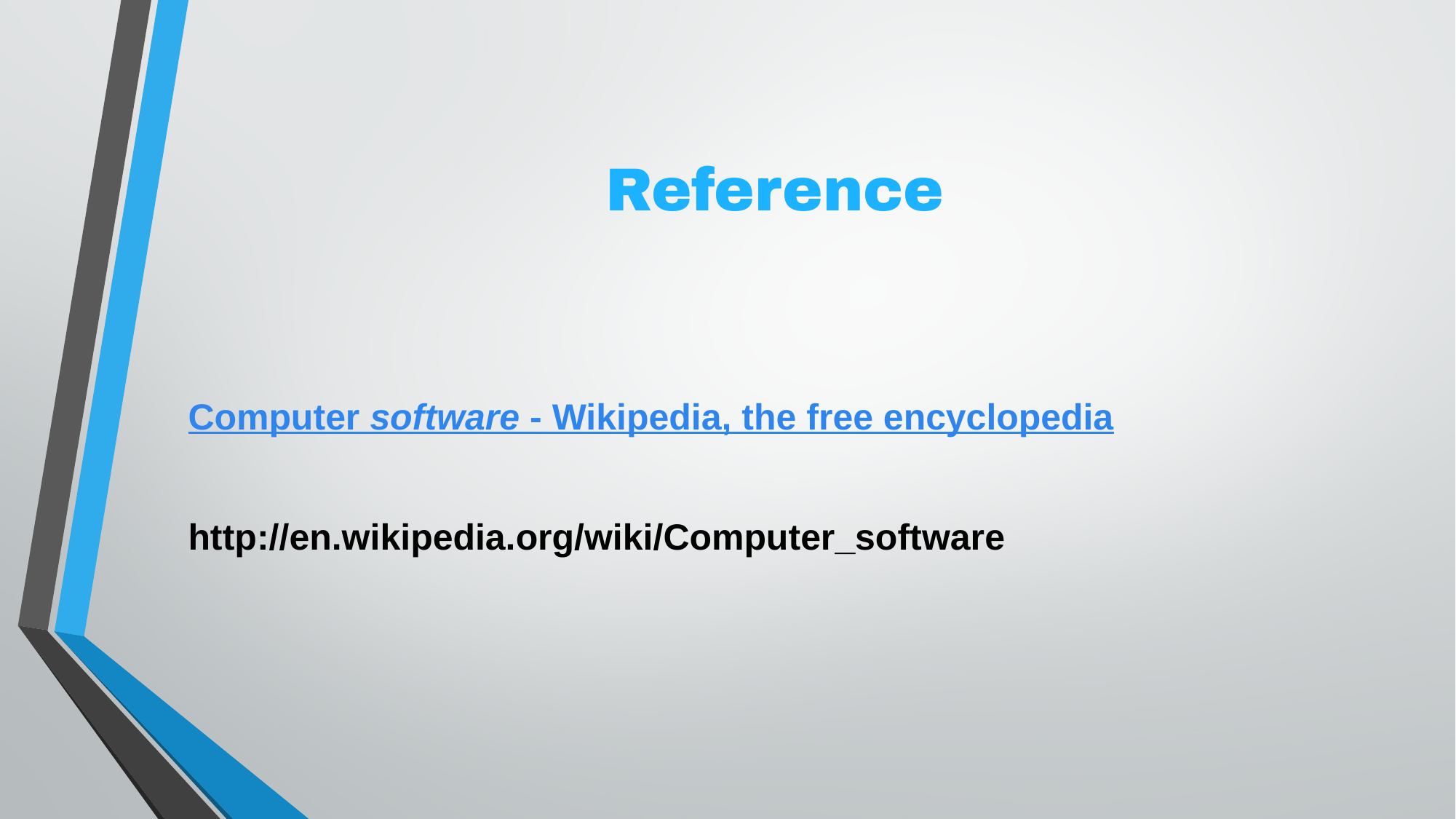

# Reference
Computer software - Wikipedia, the free encyclopedia

http://en.wikipedia.org/wiki/Computer_software